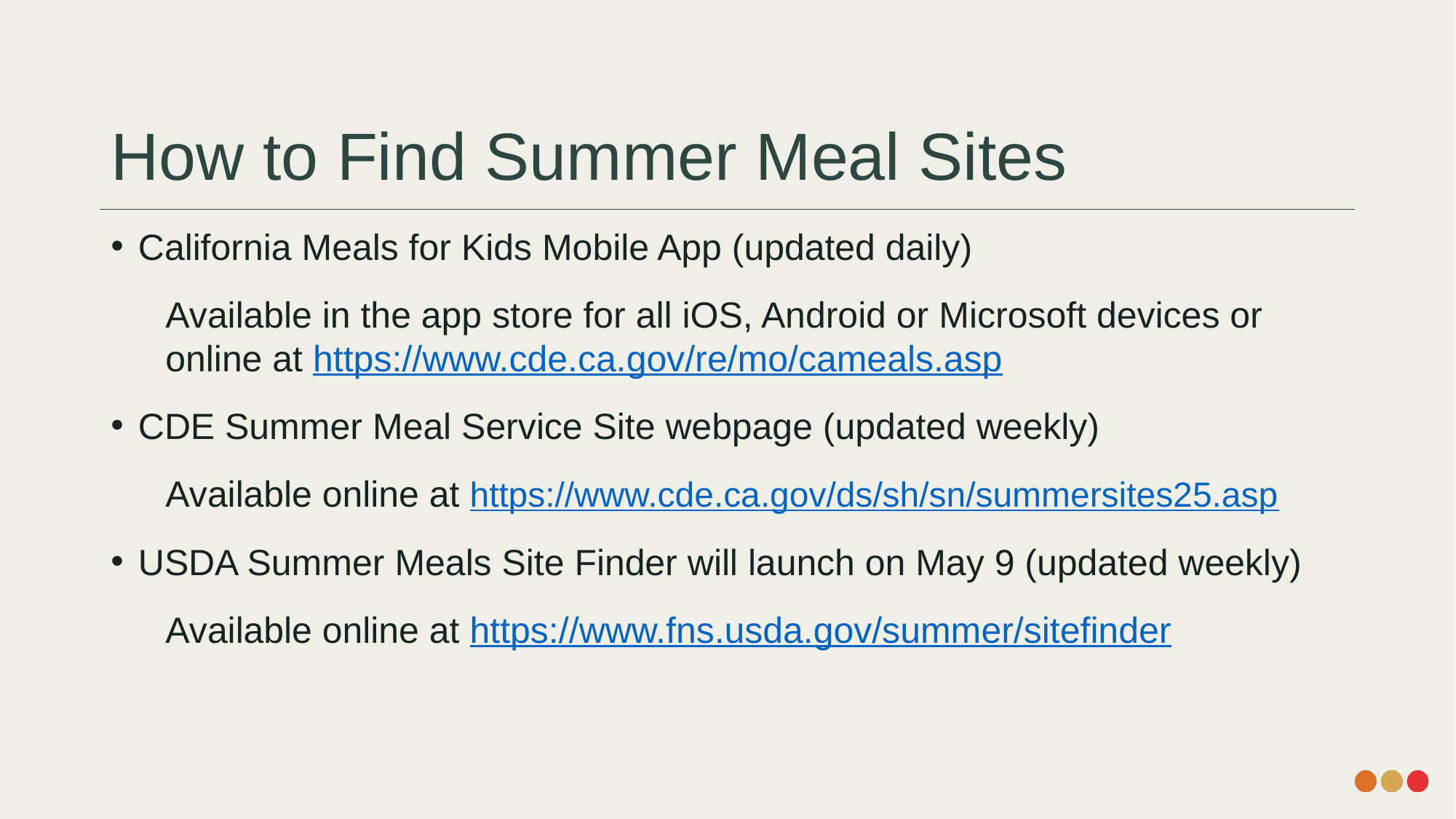

# How to Find Summer Meal Sites
California Meals for Kids Mobile App (updated daily)
Available in the app store for all iOS, Android or Microsoft devices or online at https://www.cde.ca.gov/re/mo/cameals.asp
CDE Summer Meal Service Site webpage (updated weekly)
Available online at https://www.cde.ca.gov/ds/sh/sn/summersites25.asp
USDA Summer Meals Site Finder will launch on May 9 (updated weekly)
Available online at https://www.fns.usda.gov/summer/sitefinder